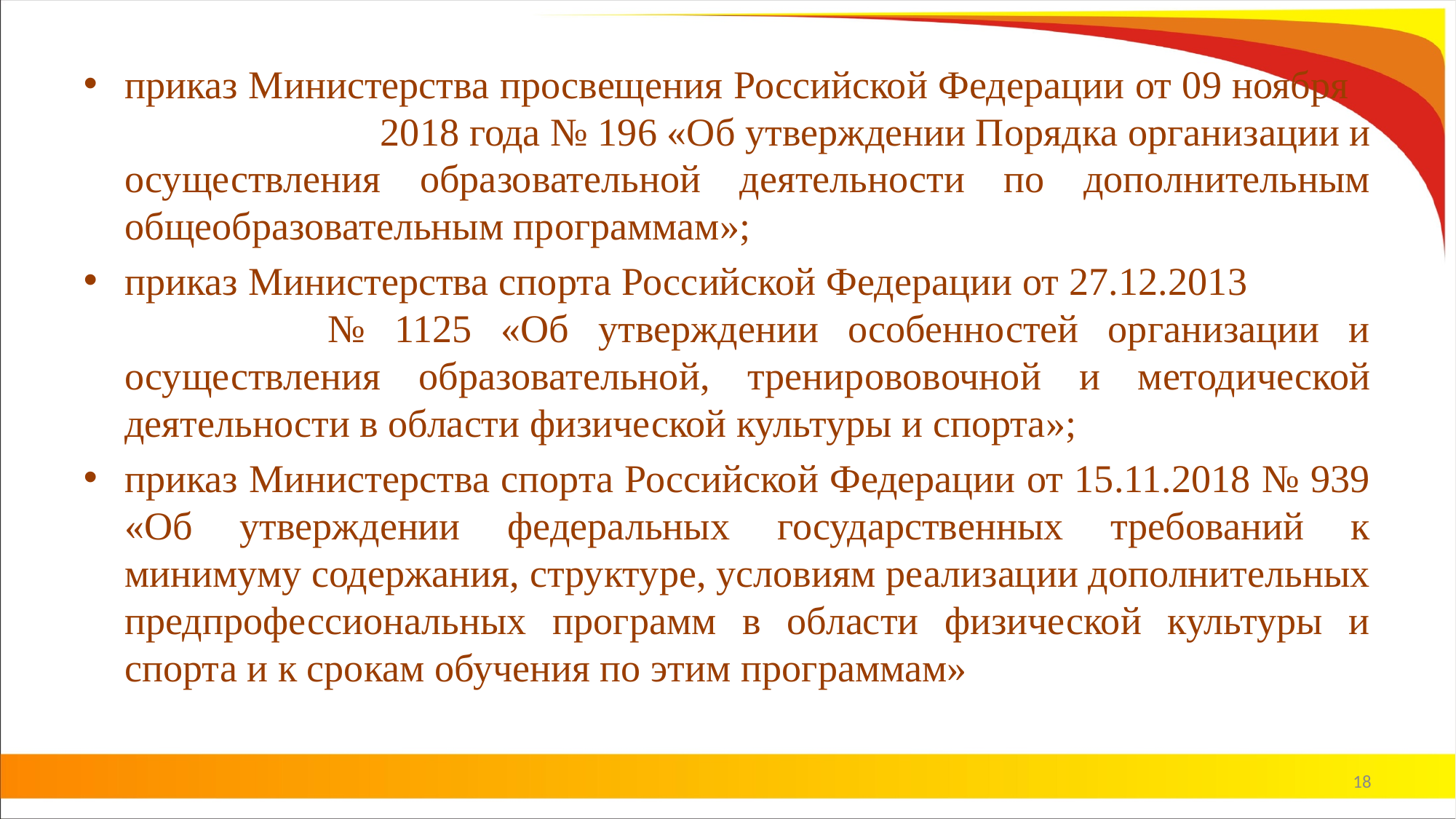

#
приказ Министерства просвещения Российской Федерации от 09 ноября                             2018 года № 196 «Об утверждении Порядка организации и осуществления образовательной деятельности по дополнительным общеобразовательным программам»;
приказ Министерства спорта Российской Федерации от 27.12.2013                    № 1125 «Об утверждении особенностей организации и осуществления образовательной, тренирововочной и методической деятельности в области физической культуры и спорта»;
приказ Министерства спорта Российской Федерации от 15.11.2018 № 939 «Об утверждении федеральных государственных требований к минимуму содержания, структуре, условиям реализации дополнительных предпрофессиональных программ в области физической культуры и спорта и к срокам обучения по этим программам»
18